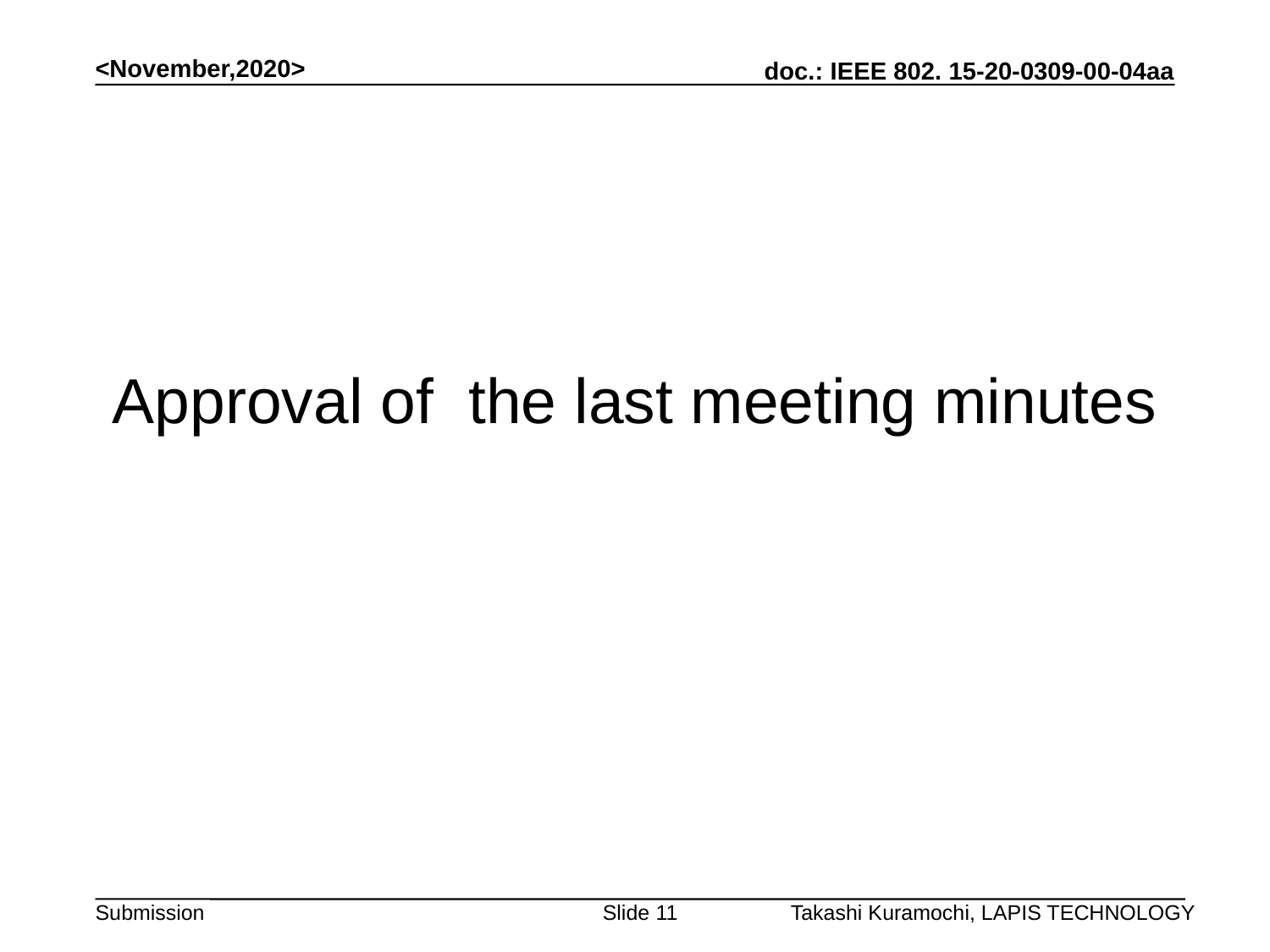

<November,2020>
# Approval of  the last meeting minutes
Slide 11
Takashi Kuramochi, LAPIS TECHNOLOGY